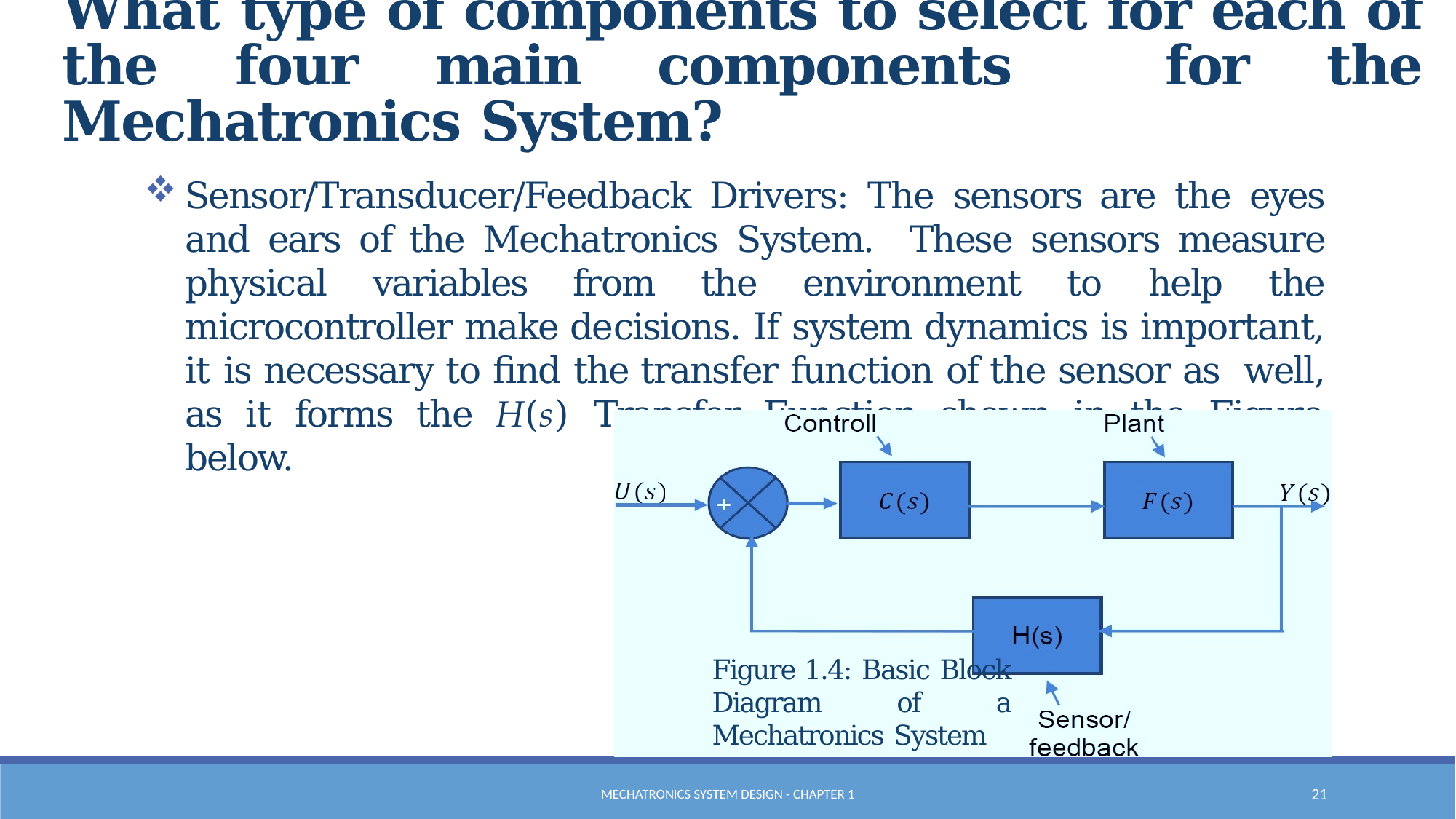

What type of components to select for each of the four main components  for the Mechatronics System?
Sensor/Transducer/Feedback Drivers: The sensors are the eyes and ears of the Mechatronics System.  These sensors measure physical variables from the environment to help the microcontroller make decisions. If system dynamics is important, it is necessary to find the transfer function of the sensor as  well, as it forms the H(s) Transfer Function shown in the Figure below.

Figure 1.4: Basic Block Diagram of a Mechatronics System
Mechatronics System Design - Chapter 1
21